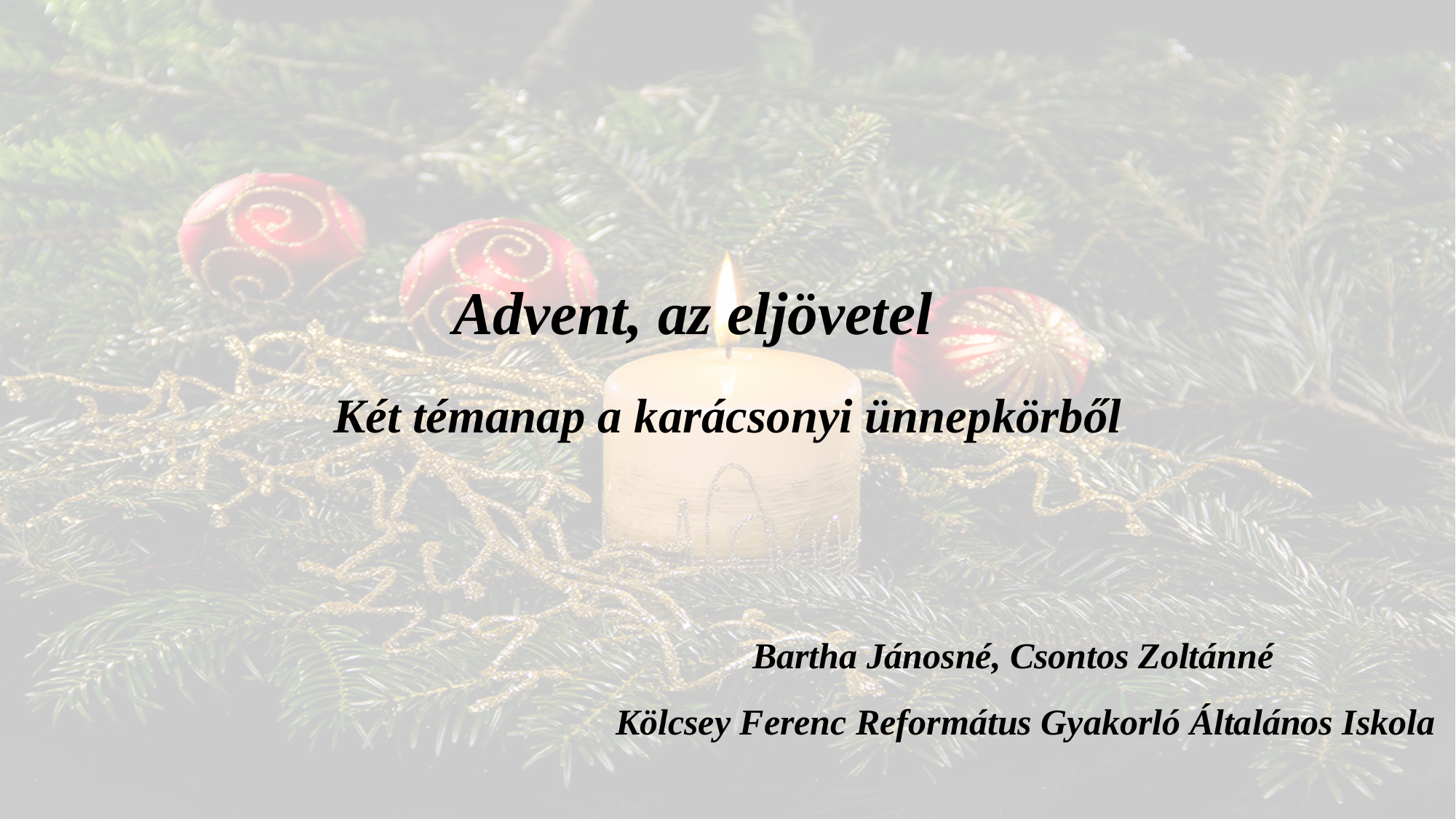

Advent, az eljövetel
Két témanap a karácsonyi ünnepkörből
Bartha Jánosné, Csontos Zoltánné
Kölcsey Ferenc Református Gyakorló Általános Iskola